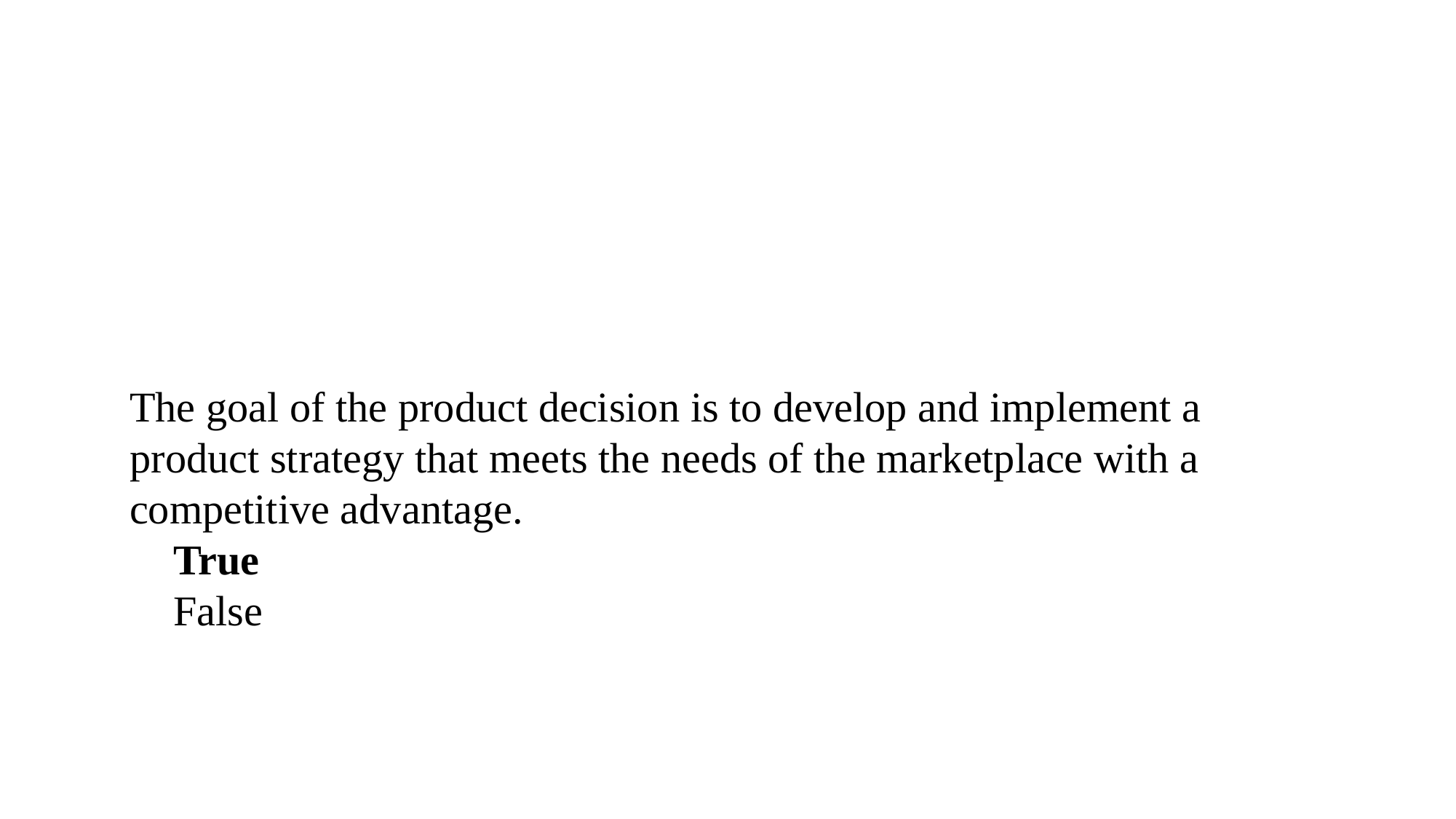

The goal of the product decision is to develop and implement a product strategy that meets the needs of the marketplace with a competitive advantage.
True
False